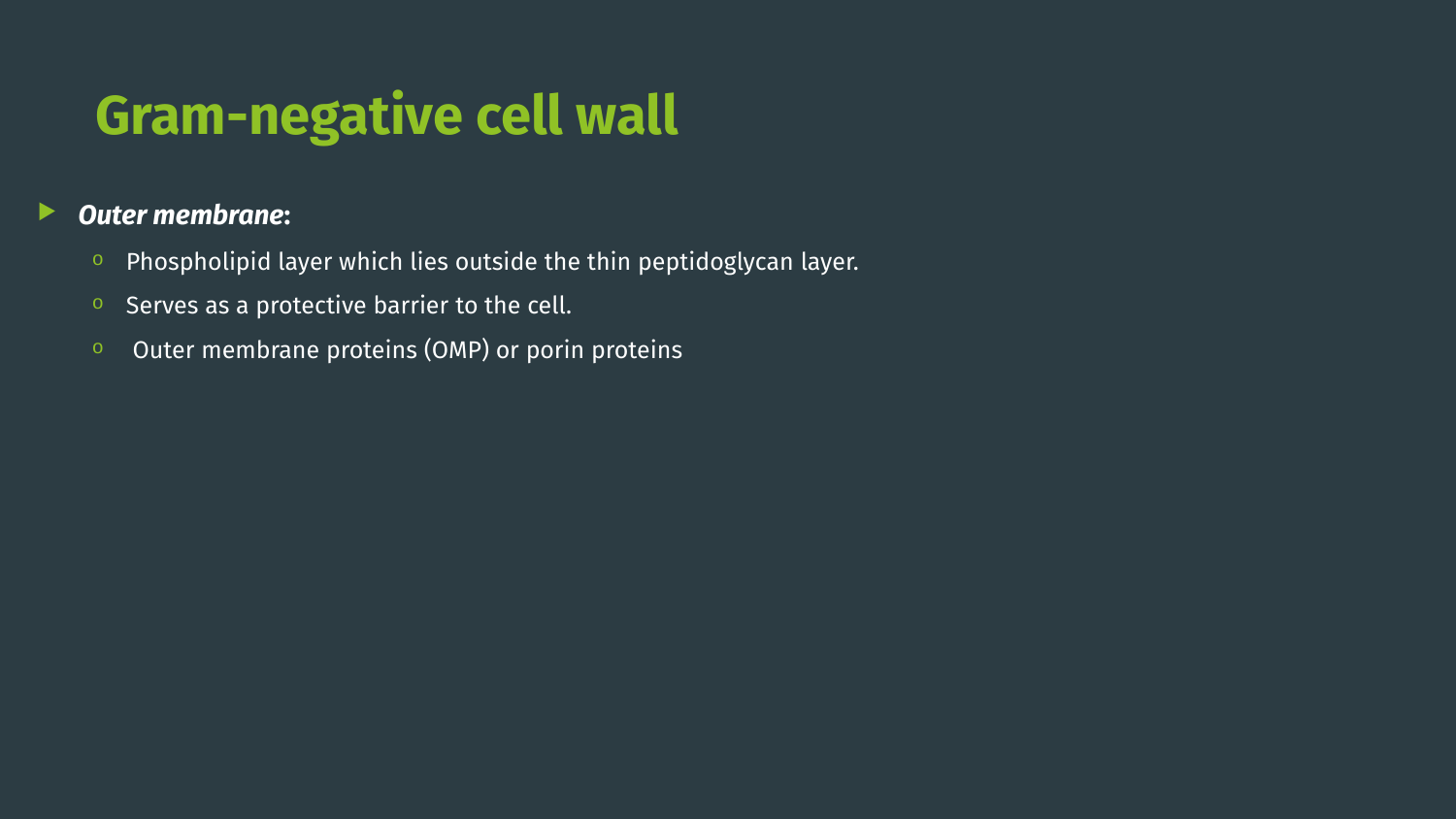

# Gram-negative cell wall
Outer membrane:
Phospholipid layer which lies outside the thin peptidoglycan layer.
Serves as a protective barrier to the cell.
 Outer membrane proteins (OMP) or porin proteins